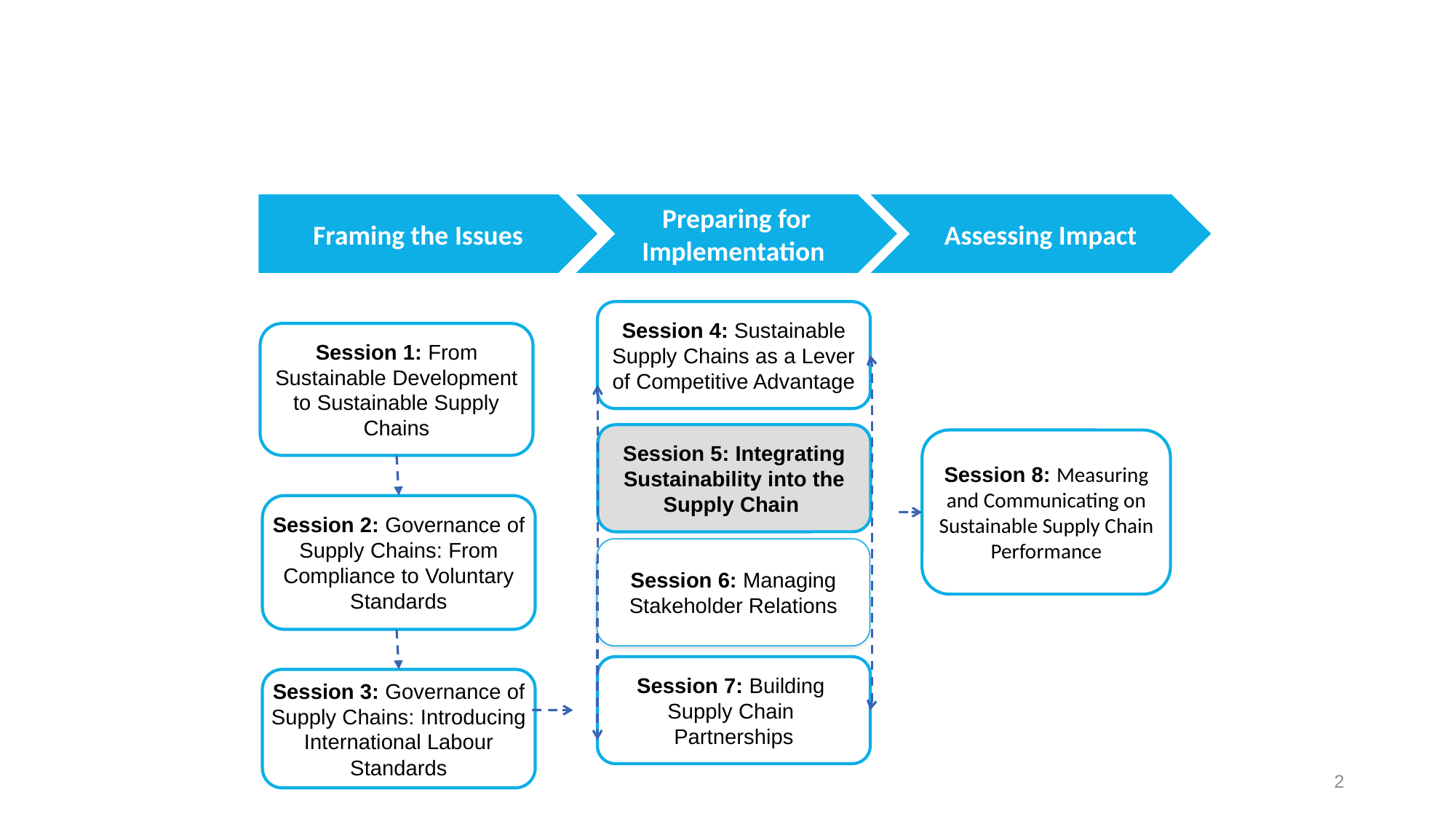

# Approach to Sustainable Supply Chain Management (SSCM): Overarching Framework
Framing the Issues
Preparing for Implementation
Assessing Impact
Session 4: Sustainable Supply Chains as a Lever of Competitive Advantage
Session 1: From Sustainable Development to Sustainable Supply Chains
Session 5: Integrating Sustainability into the Supply Chain
Session 8: Measuring and Communicating on Sustainable Supply Chain Performance
Session 2: Governance of Supply Chains: From Compliance to Voluntary Standards
Session 6: Managing Stakeholder Relations
Session 7: Building
Supply Chain
Partnerships

Session 3: Governance of Supply Chains: Introducing International Labour Standards

2